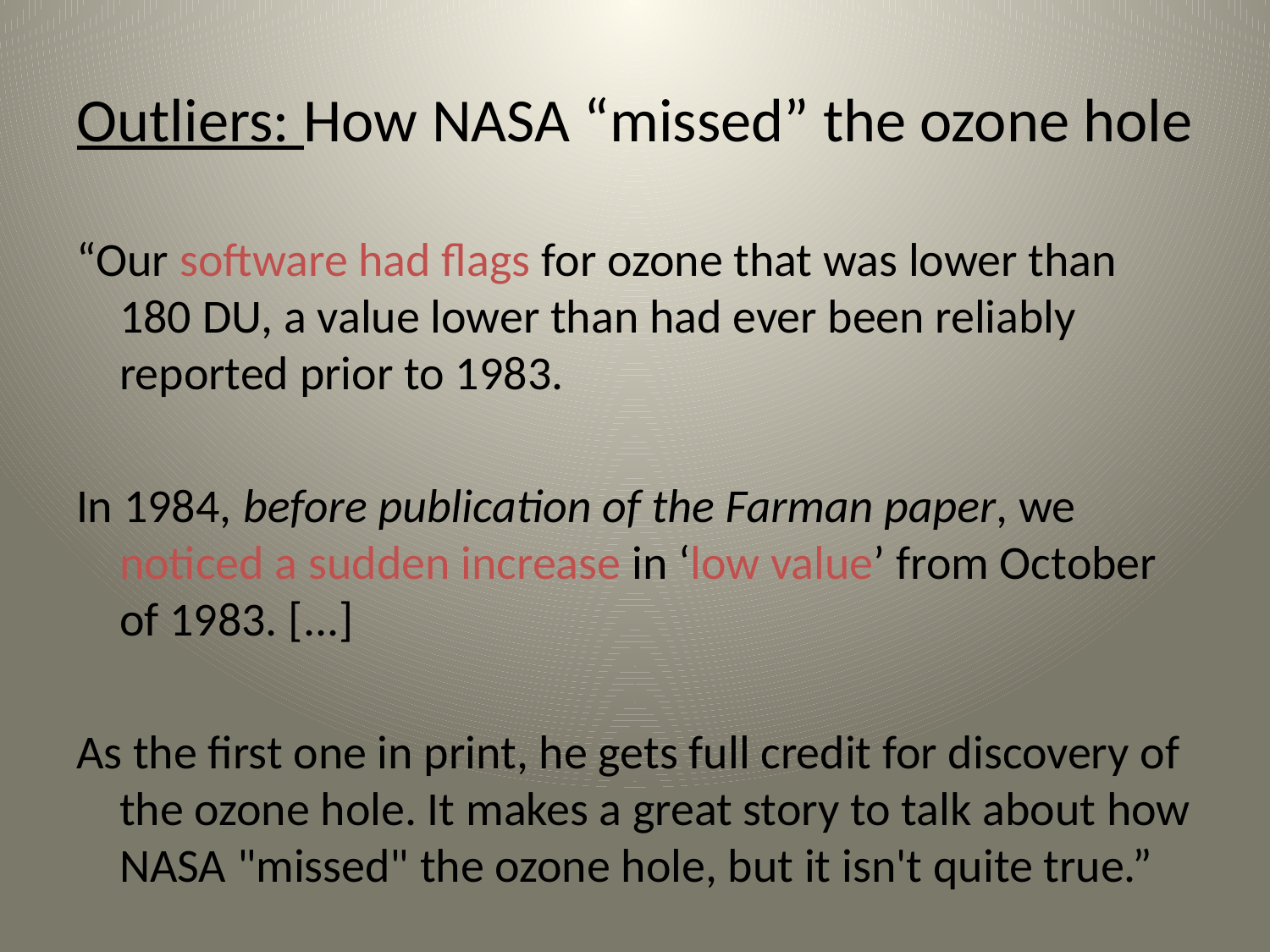

# Outliers: How NASA “missed” the ozone hole
“Our software had flags for ozone that was lower than 180 DU, a value lower than had ever been reliably reported prior to 1983.

In 1984, before publication of the Farman paper, we noticed a sudden increase in ‘low value’ from October of 1983. [...]

As the first one in print, he gets full credit for discovery of the ozone hole. It makes a great story to talk about how NASA "missed" the ozone hole, but it isn't quite true.”